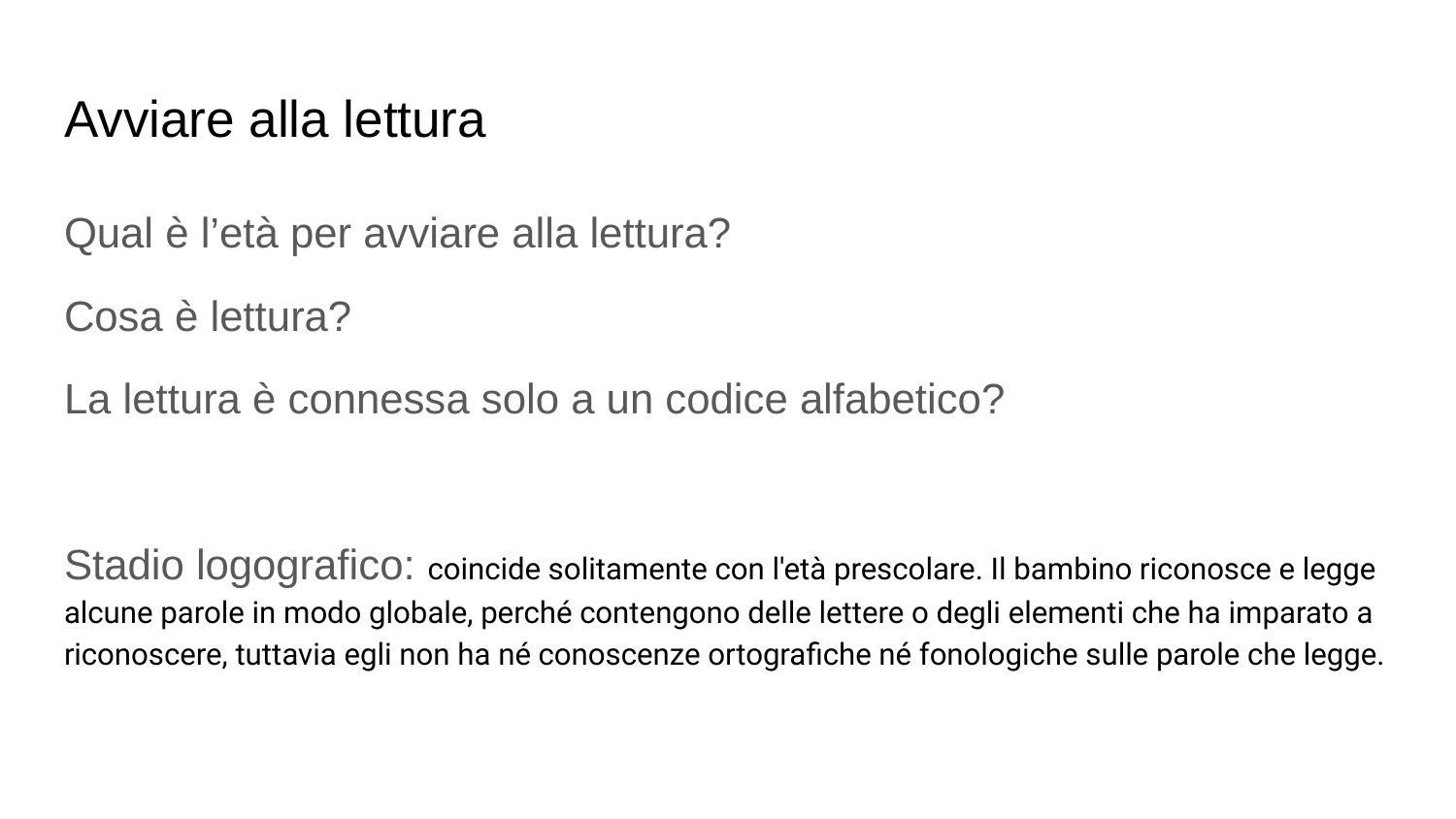

# Avviare alla lettura

Qual è l’età per avviare alla lettura?
Cosa è lettura?
La lettura è connessa solo a un codice alfabetico?

Stadio logografico: coincide solitamente con l'età prescolare. Il bambino riconosce e legge alcune parole in modo globale, perché contengono delle lettere o degli elementi che ha imparato a riconoscere, tuttavia egli non ha né conoscenze ortografiche né fonologiche sulle parole che legge.